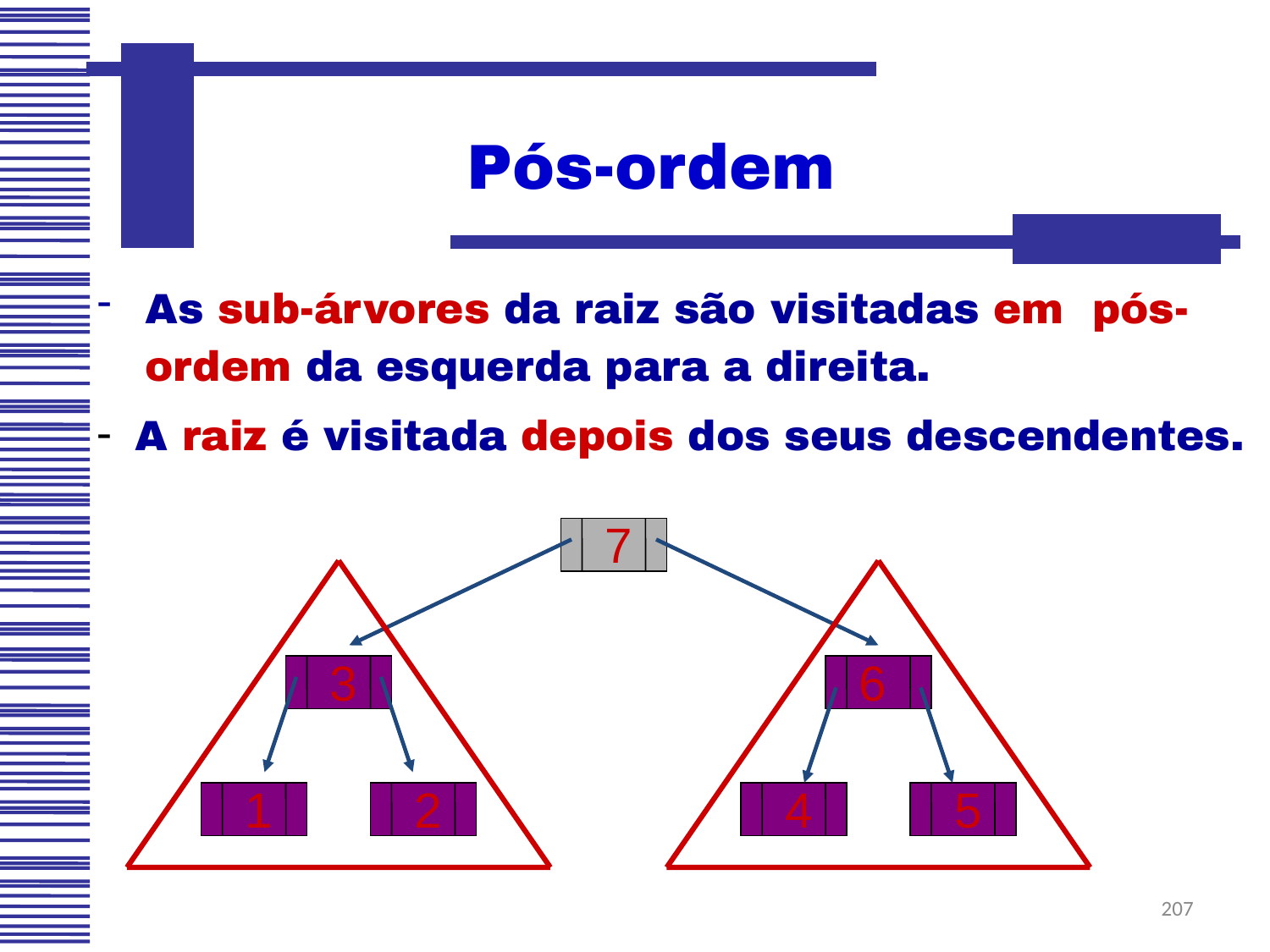

Pós-ordem

As sub-árvores da raiz são visitadas em  pós-ordem da esquerda para a direita.
-  A raiz é visitada depois dos seus descendentes.
7

3
6

1
2
4
5

207